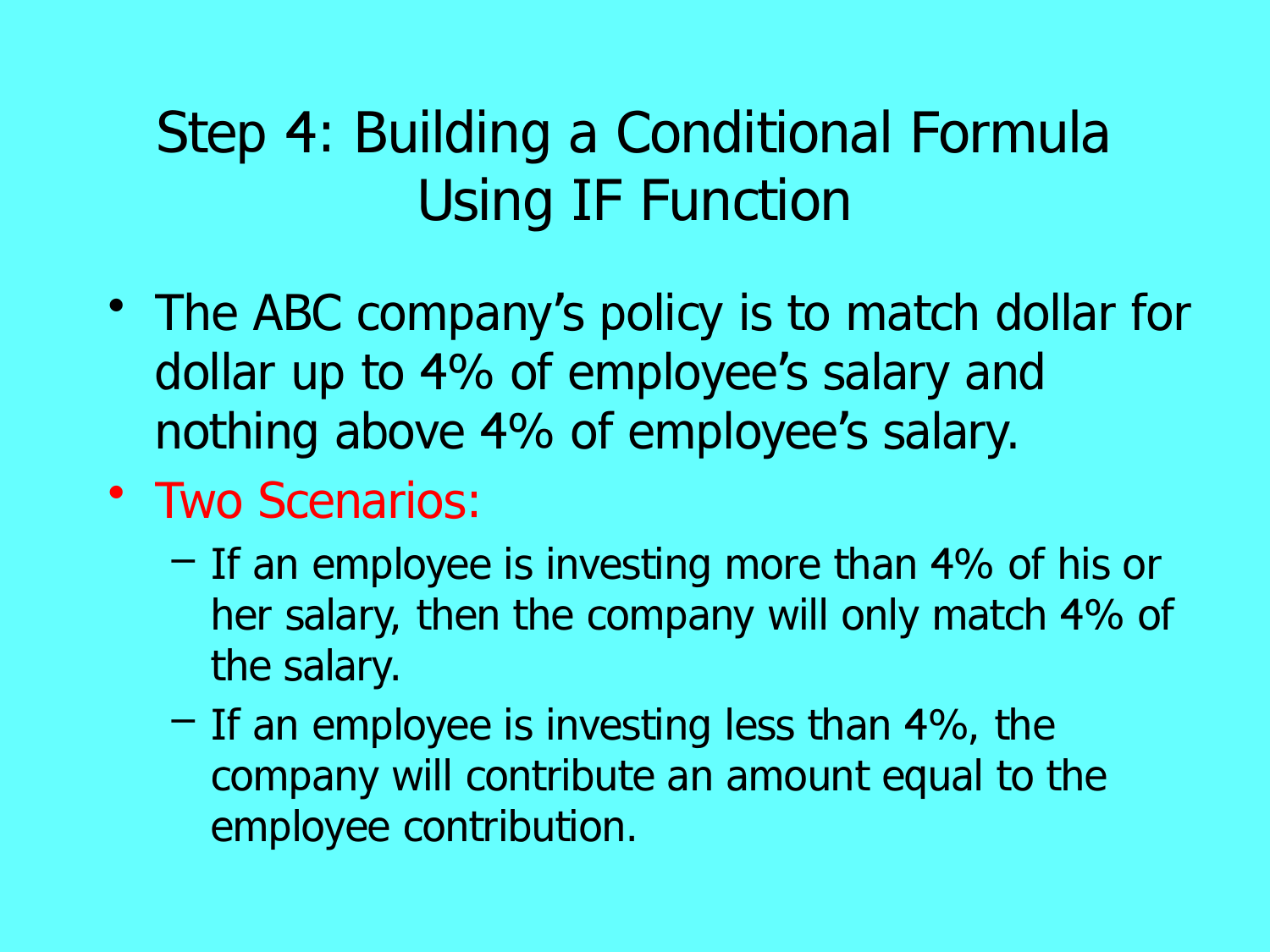

# Step 4: Building a Conditional Formula Using IF Function
The ABC company’s policy is to match dollar for dollar up to 4% of employee’s salary and nothing above 4% of employee’s salary.
Two Scenarios:
If an employee is investing more than 4% of his or her salary, then the company will only match 4% of the salary.
If an employee is investing less than 4%, the company will contribute an amount equal to the employee contribution.